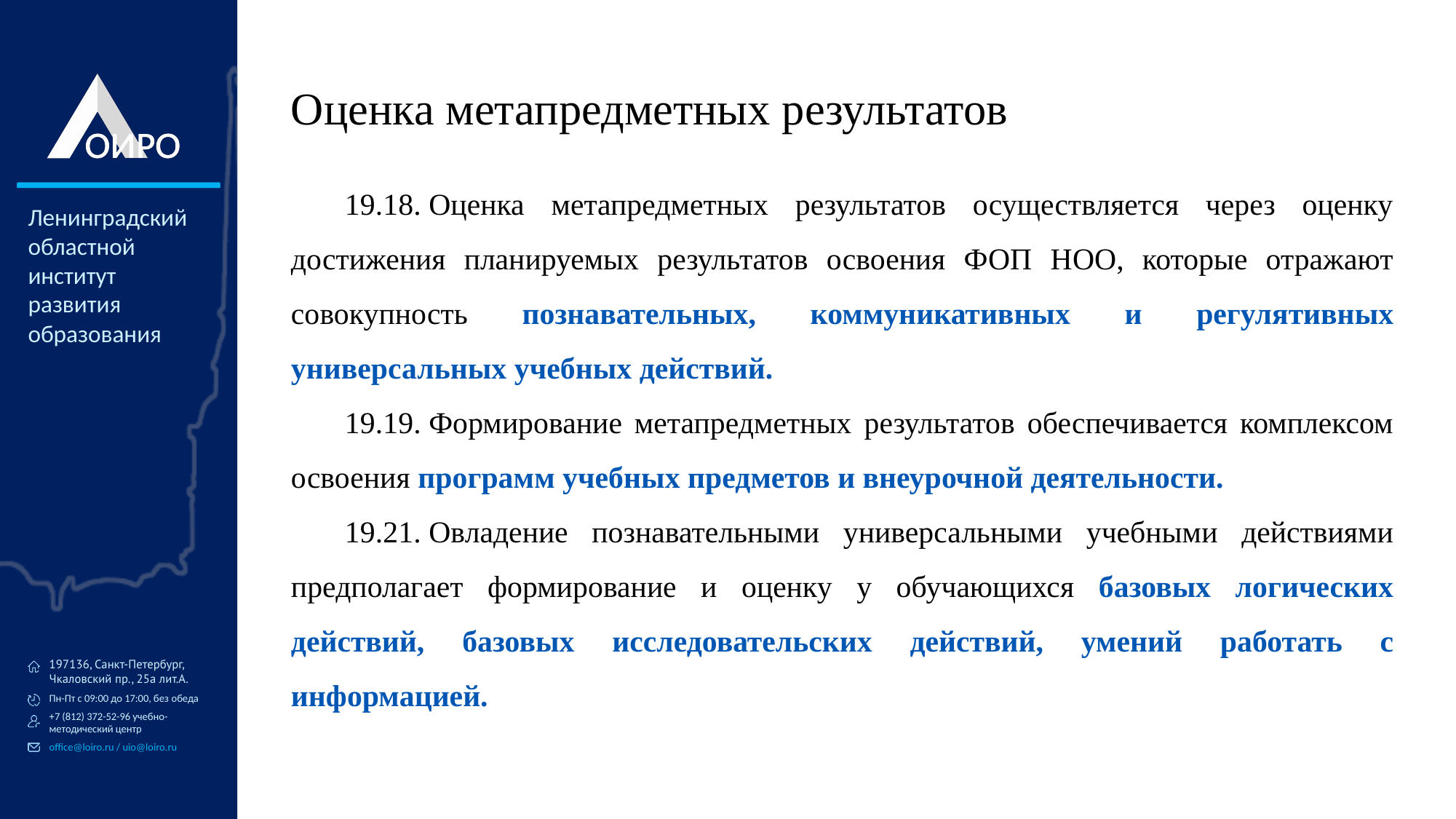

# Оценка метапредметных результатов
19.18. Оценка метапредметных результатов осуществляется через оценку достижения планируемых результатов освоения ФОП НОО, которые отражают совокупность познавательных, коммуникативных и регулятивных универсальных учебных действий.
19.19. Формирование метапредметных результатов обеспечивается комплексом освоения программ учебных предметов и внеурочной деятельности.
19.21. Овладение познавательными универсальными учебными действиями предполагает формирование и оценку у обучающихся базовых логических действий, базовых исследовательских действий, умений работать с информацией.